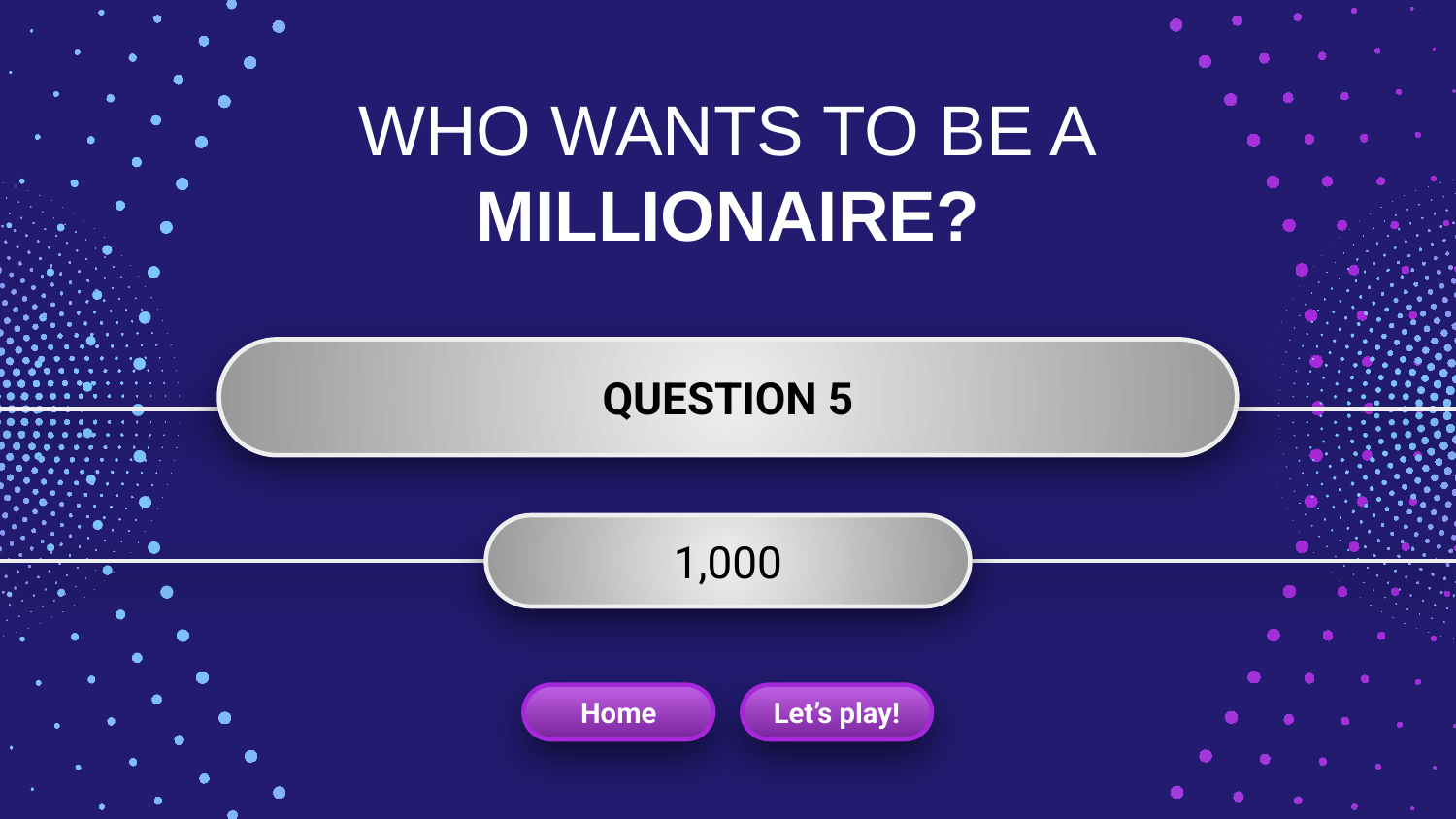

# WHO WANTS TO BE A MILLIONAIRE?
QUESTION 5
1,000
Home
Let’s play!